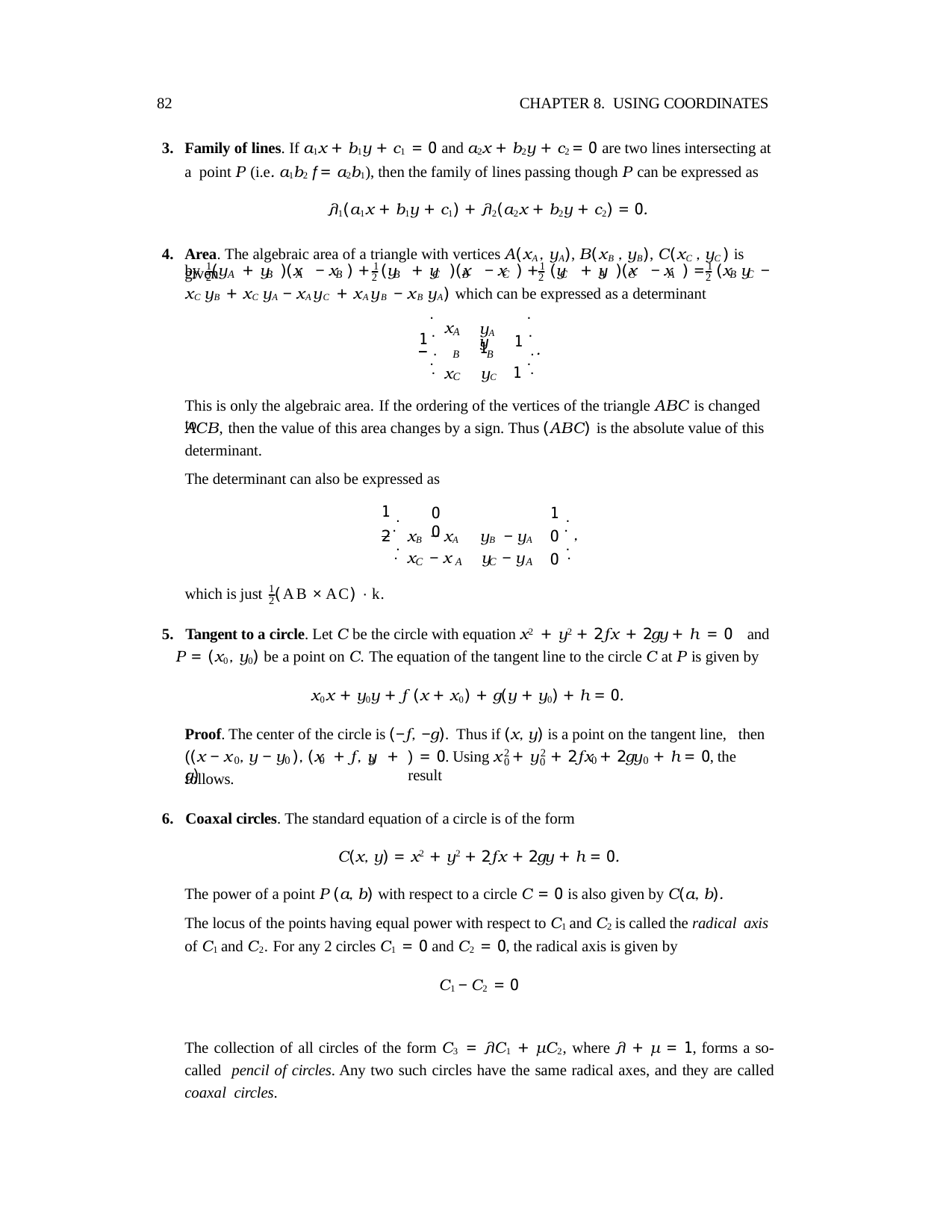

82
CHAPTER 8.  USING COORDINATES
Family of lines. If a1x + b1y + c1 = 0 and a2x + b2y + c2 = 0 are two lines intersecting at a  point P (i.e. a1b2  ƒ= a2b1), then the family of lines passing though P can be expressed as
λ1(a1x + b1y + c1) + λ2(a2x + b2y + c2) = 0.

Area. The algebraic area of a triangle with vertices A(xA, yA), B(xB , yB), C(xC , yC ) is given
1	1	1	1
by   (y    + y    )(x  − x  ) +  (y    + y    )(x  − x  ) +  (y    + y   )(x  − x  ) =  (x  y   −
A	B
A	B
B	C
B	C
C	A
C	A	B C
2
2
2
2

xC yB + xC yA − xAyC + xAyB − xB yA) which can be expressed as a determinant
.
.
x
yA	1
.
.
A
1
.
2	x
.
y	1
.
B
B
.
.

.	.
x	yC
1
C
This is only the algebraic area. If the ordering of the vertices of the triangle ABC is changed to
ACB, then the value of this area changes by a sign. Thus (ABC) is the absolute value of this  determinant.
The determinant can also be expressed as
1
xB  − xA	yB  − yA	0
0
0	0
.
1
.
.
.
,
.
2
.

.	.
x  − x	y    − y
C	A	C	A
1
AB × AC) · k.
which is just   (
2

5.   Tangent to a circle. Let C be the circle with equation x2  + y2  + 2fx + 2gy + h  = 0   and
P = (x0, y0) be a point on C. The equation of the tangent line to the circle C at P is given by

x0x + y0y + f (x + x0) + g(y + y0) + h = 0.
Proof. The center of the circle is (−f, −g).  Thus if (x, y) is a point on the tangent line,   then
2	2
((x − x , y − y  ), (x  + f, y   + g)
) = 0. Using x  + y    + 2fx + 2gy   + h = 0, the result
0	0	0	0
0	0
0	0
follows.
6.   Coaxal circles. The standard equation of a circle is of the form

C(x, y) = x2 + y2 + 2fx + 2gy + h = 0.

The power of a point P (a, b) with respect to a circle C = 0 is also given by C(a, b).
The locus of the points having equal power with respect to C1 and C2 is called the radical axis
of C1 and C2. For any 2 circles C1  = 0 and C2  = 0, the radical axis is given by

C1 − C2  = 0

The collection of all circles of the form C3 = λC1 + µC2, where λ + µ = 1, forms a so-called  pencil of circles. Any two such circles have the same radical axes, and they are called coaxal  circles.